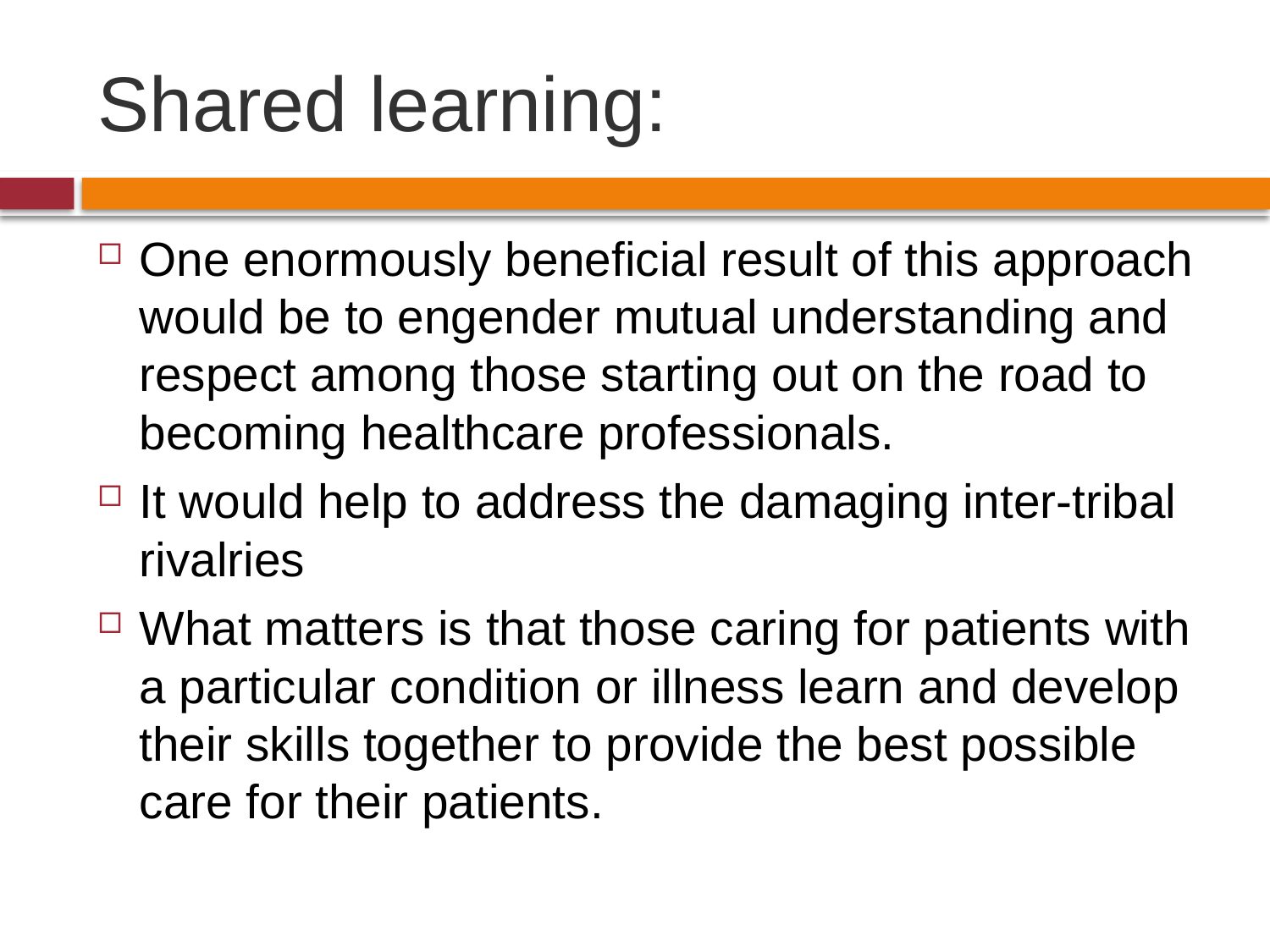

# Shared learning:
One enormously beneficial result of this approach would be to engender mutual understanding and respect among those starting out on the road to becoming healthcare professionals.
It would help to address the damaging inter-tribal rivalries
What matters is that those caring for patients with a particular condition or illness learn and develop their skills together to provide the best possible care for their patients.